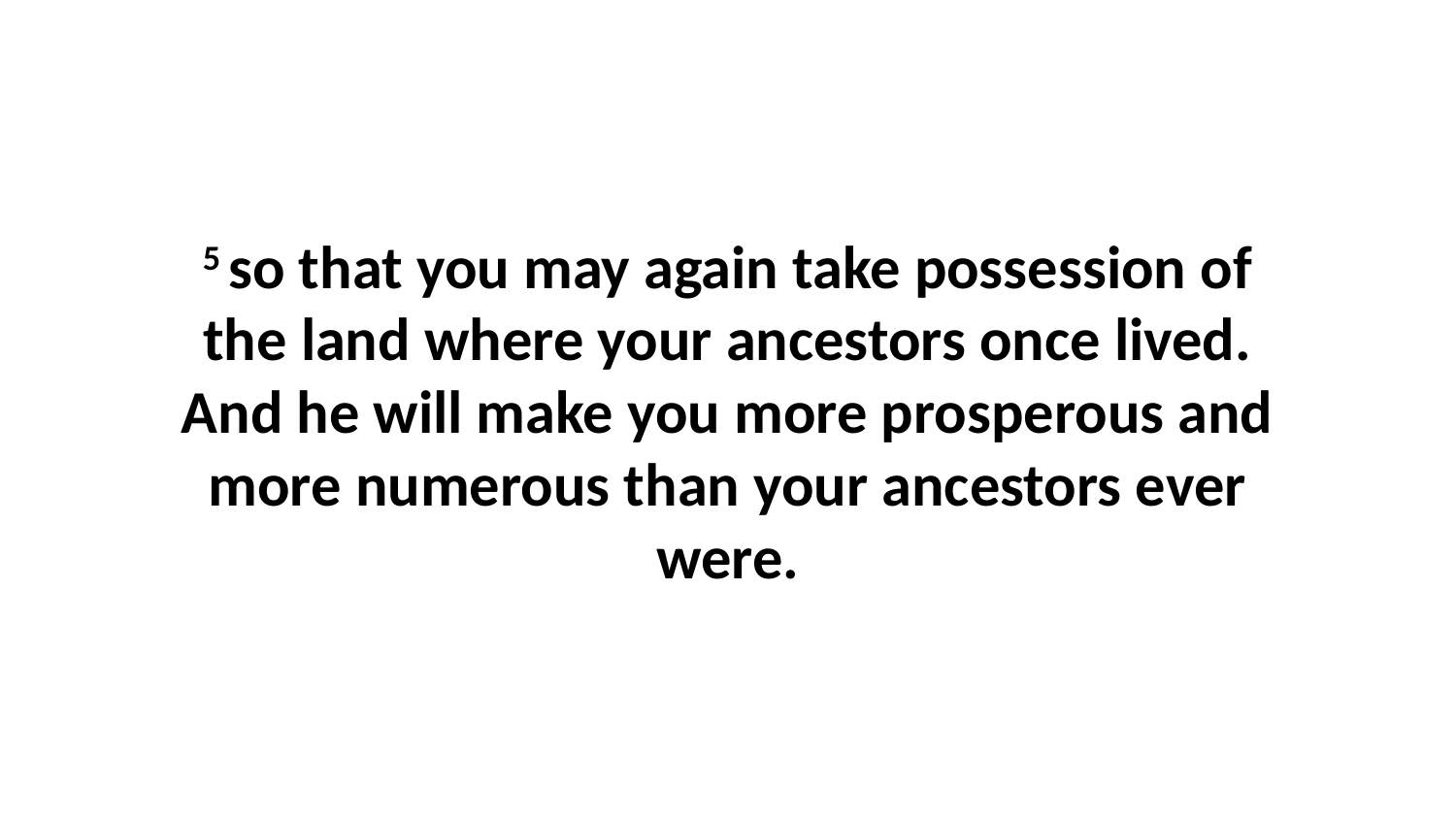

5 so that you may again take possession of the land where your ancestors once lived. And he will make you more prosperous and more numerous than your ancestors ever were.